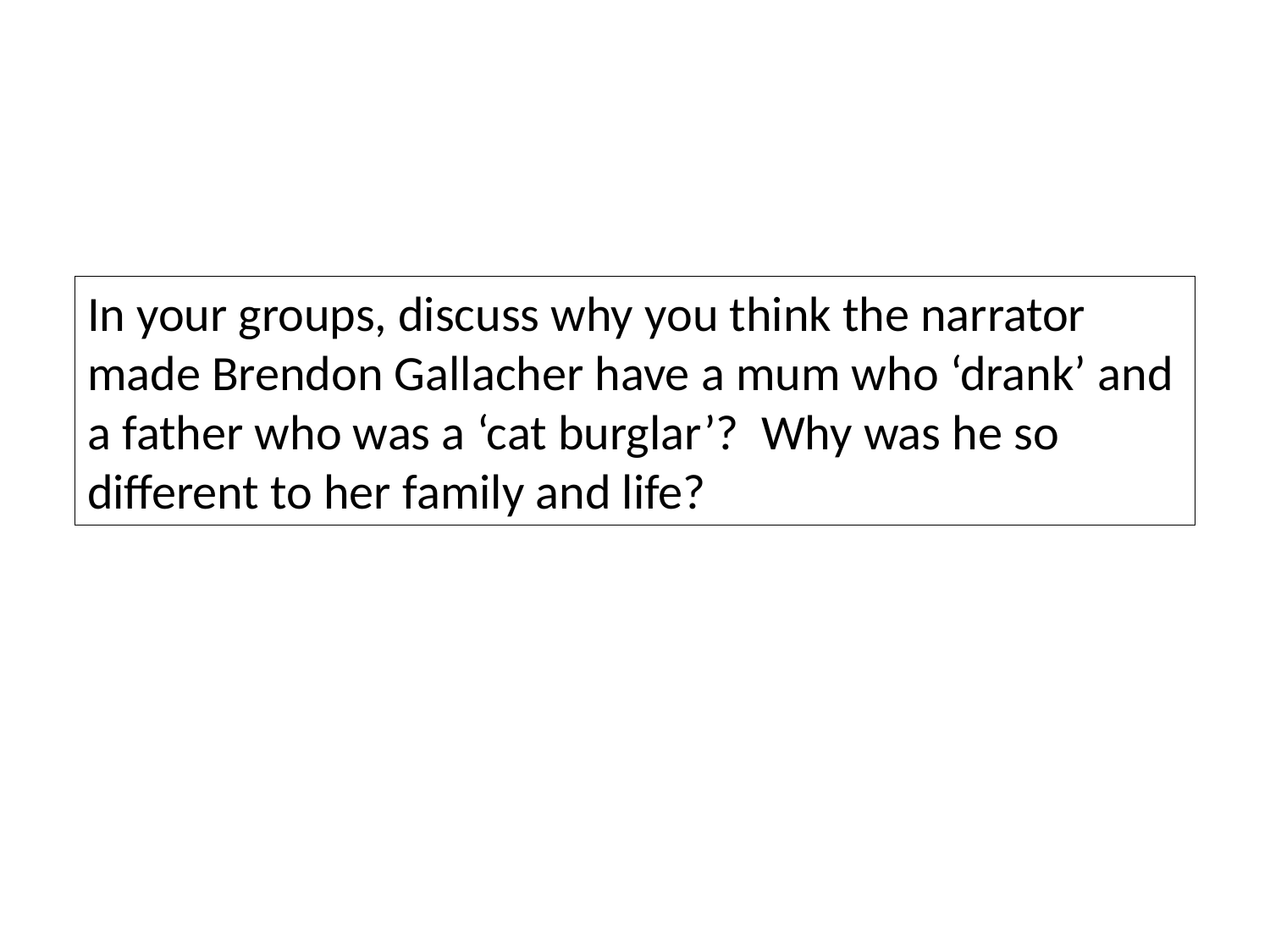

In your groups, discuss why you think the narrator made Brendon Gallacher have a mum who ‘drank’ and a father who was a ‘cat burglar’?  Why was he so different to her family and life?